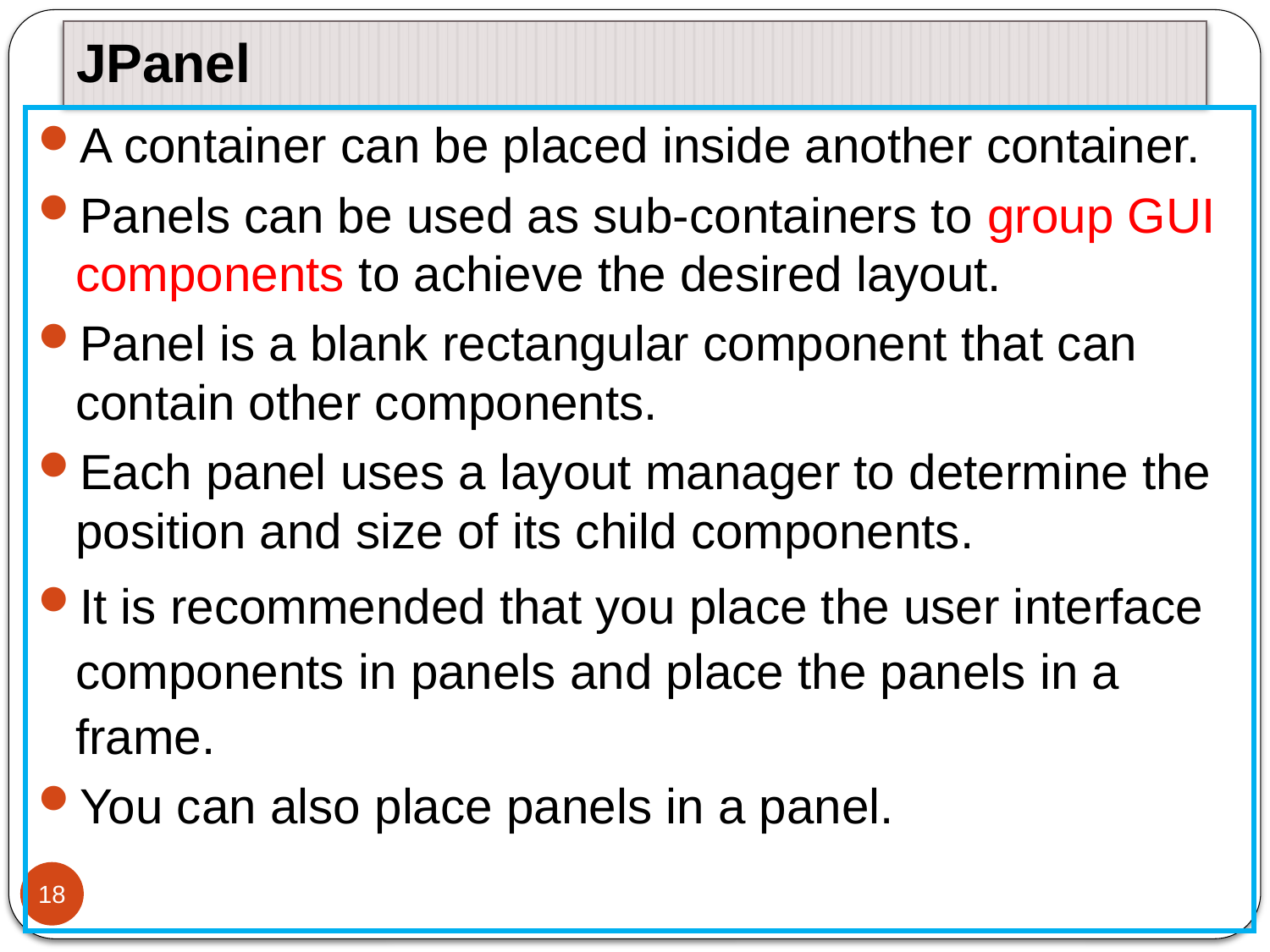

# JPanel
A container can be placed inside another container.
Panels can be used as sub-containers to group GUI components to achieve the desired layout.
Panel is a blank rectangular component that can contain other components.
Each panel uses a layout manager to determine the position and size of its child components.
It is recommended that you place the user interface components in panels and place the panels in a frame.
You can also place panels in a panel.

18